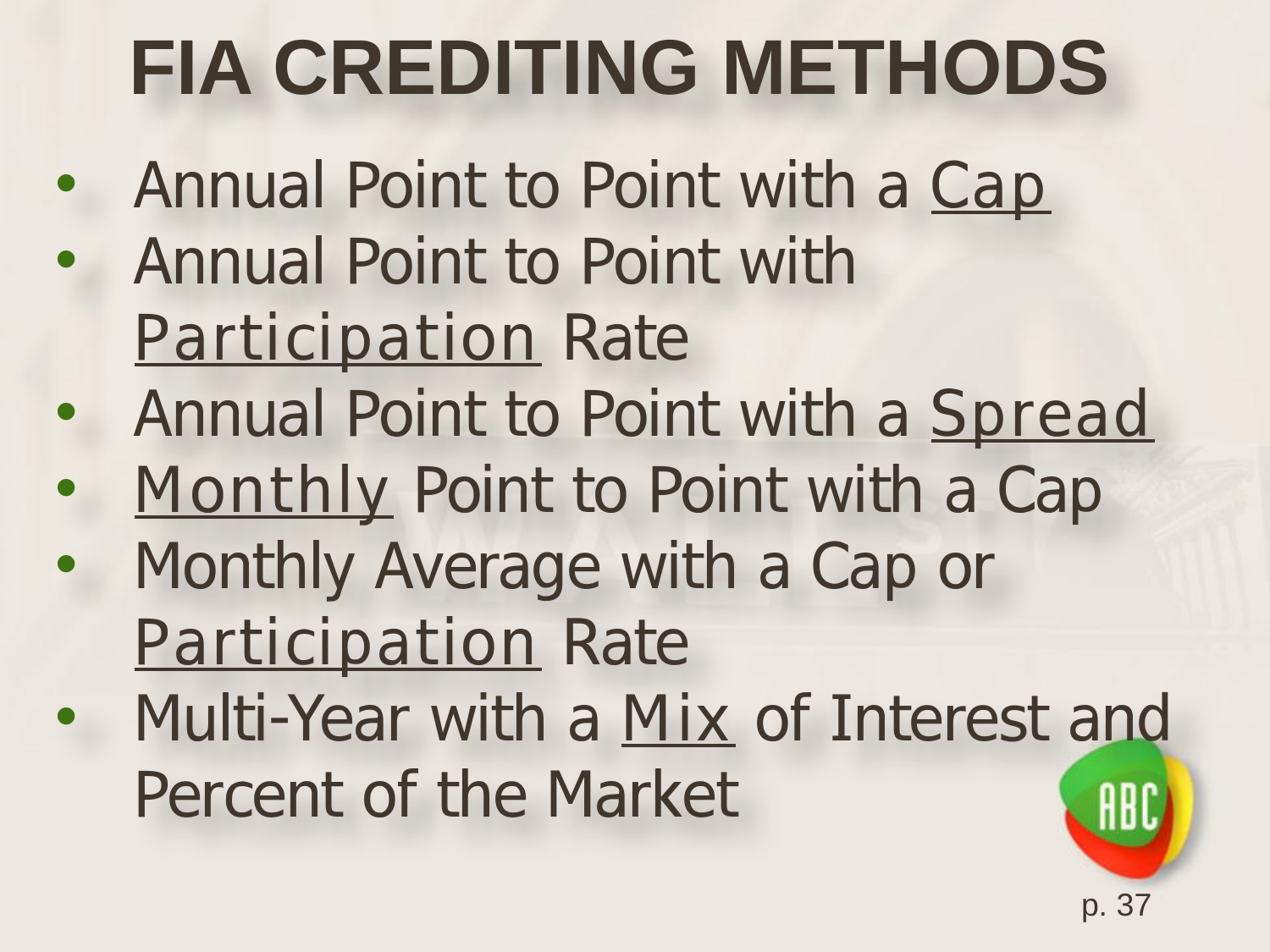

# FIA CREDITING METHODS
Annual Point to Point with a Cap
Annual Point to Point with Participation Rate
Annual Point to Point with a Spread
Monthly Point to Point with a Cap
Monthly Average with a Cap or Participation Rate
Multi-Year with a Mix of Interest and Percent of the Market
p. 37